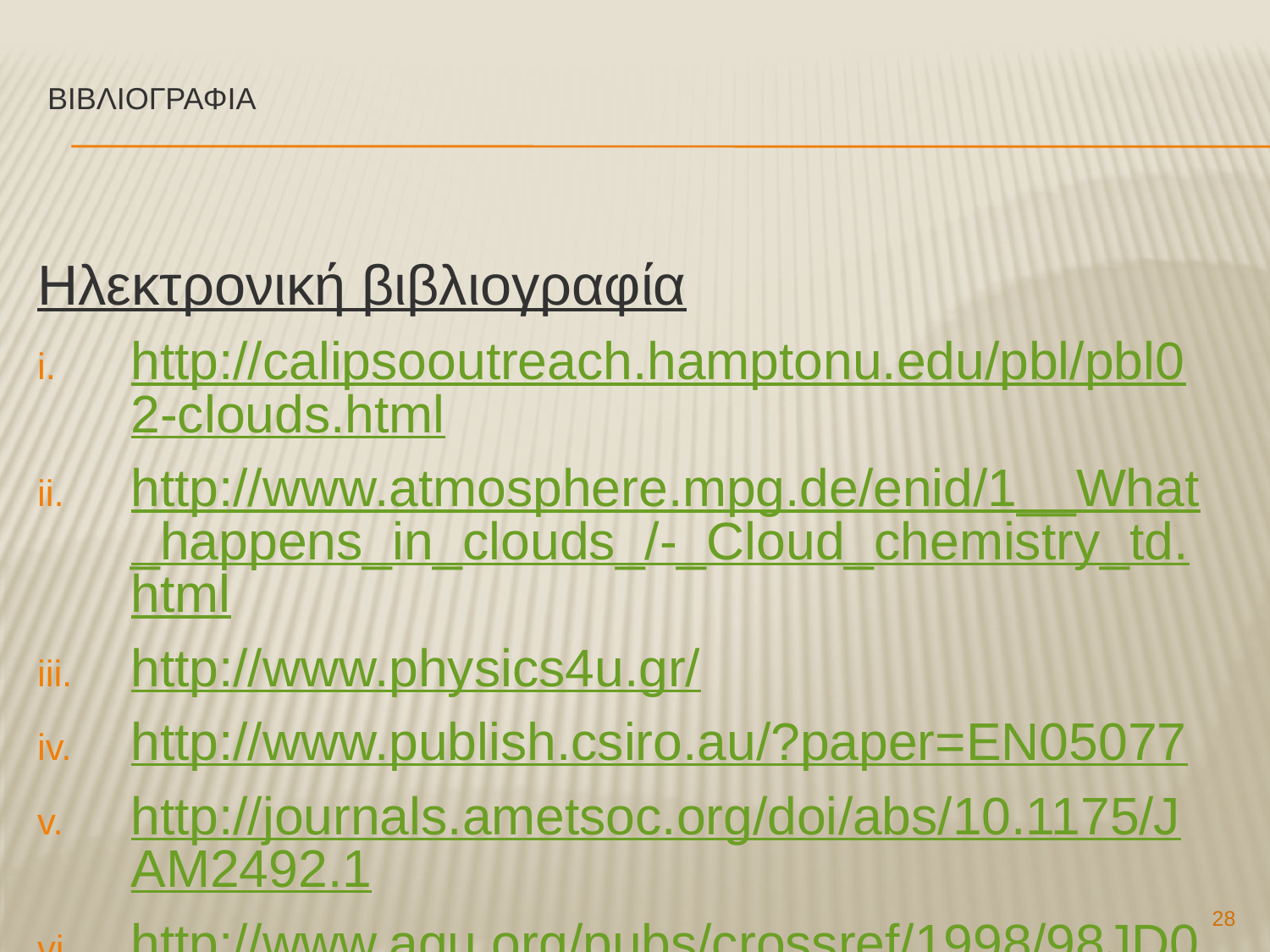

# ΒΙΒΛΙΟΓΡΑΦΙΑ
Ηλεκτρονική βιβλιογραφία
http://calipsooutreach.hamptonu.edu/pbl/pbl02-clouds.html
http://www.atmosphere.mpg.de/enid/1__What_happens_in_clouds_/-_Cloud_chemistry_td.html
http://www.physics4u.gr/
http://www.publish.csiro.au/?paper=EN05077
http://journals.ametsoc.org/doi/abs/10.1175/JAM2492.1
http://www.agu.org/pubs/crossref/1998/98JD00979.shtml
http://en.wikipedia.org/wiki/Cloud_condensation_nuclei

28